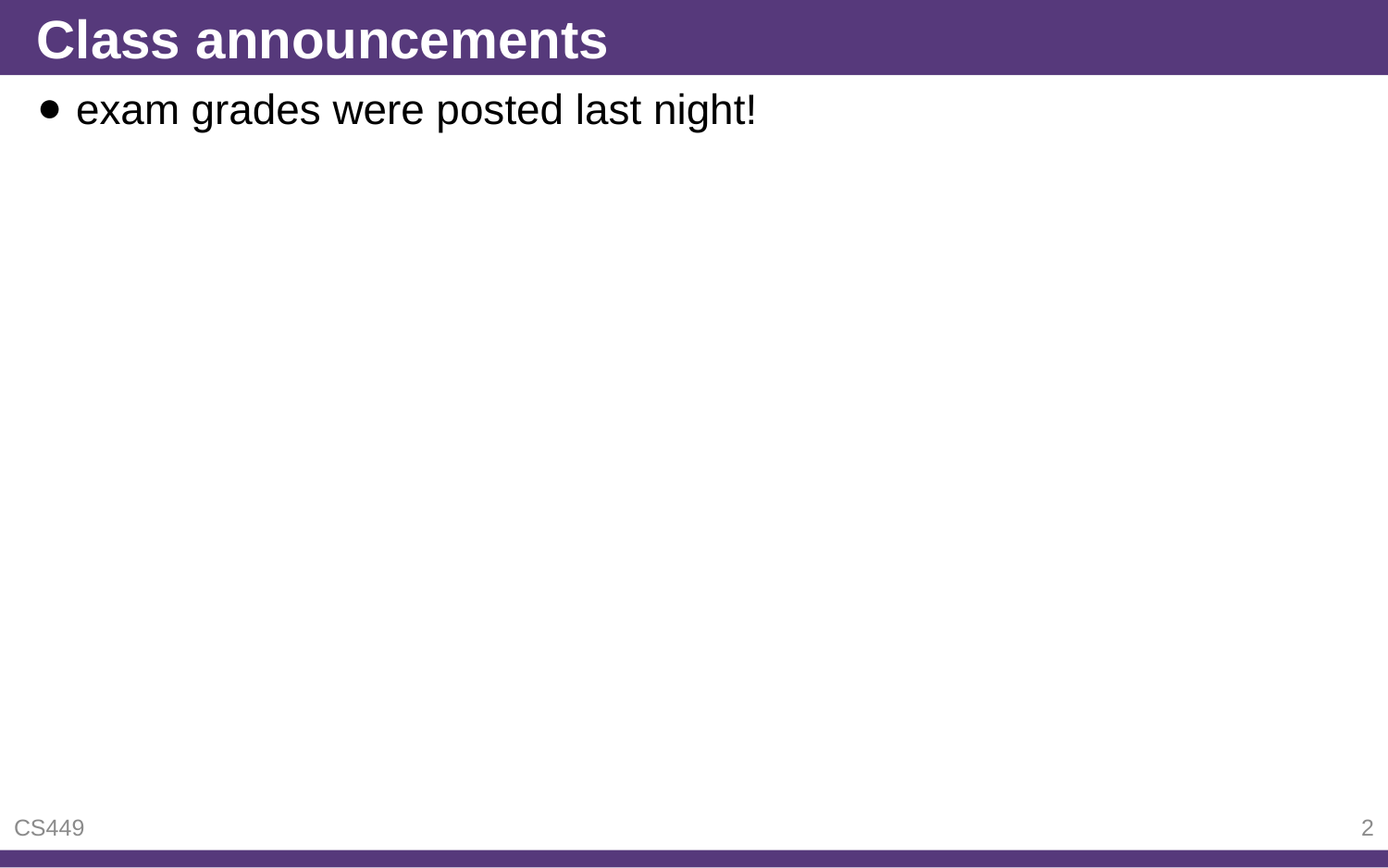

# Class announcements
exam grades were posted last night!
CS449
2